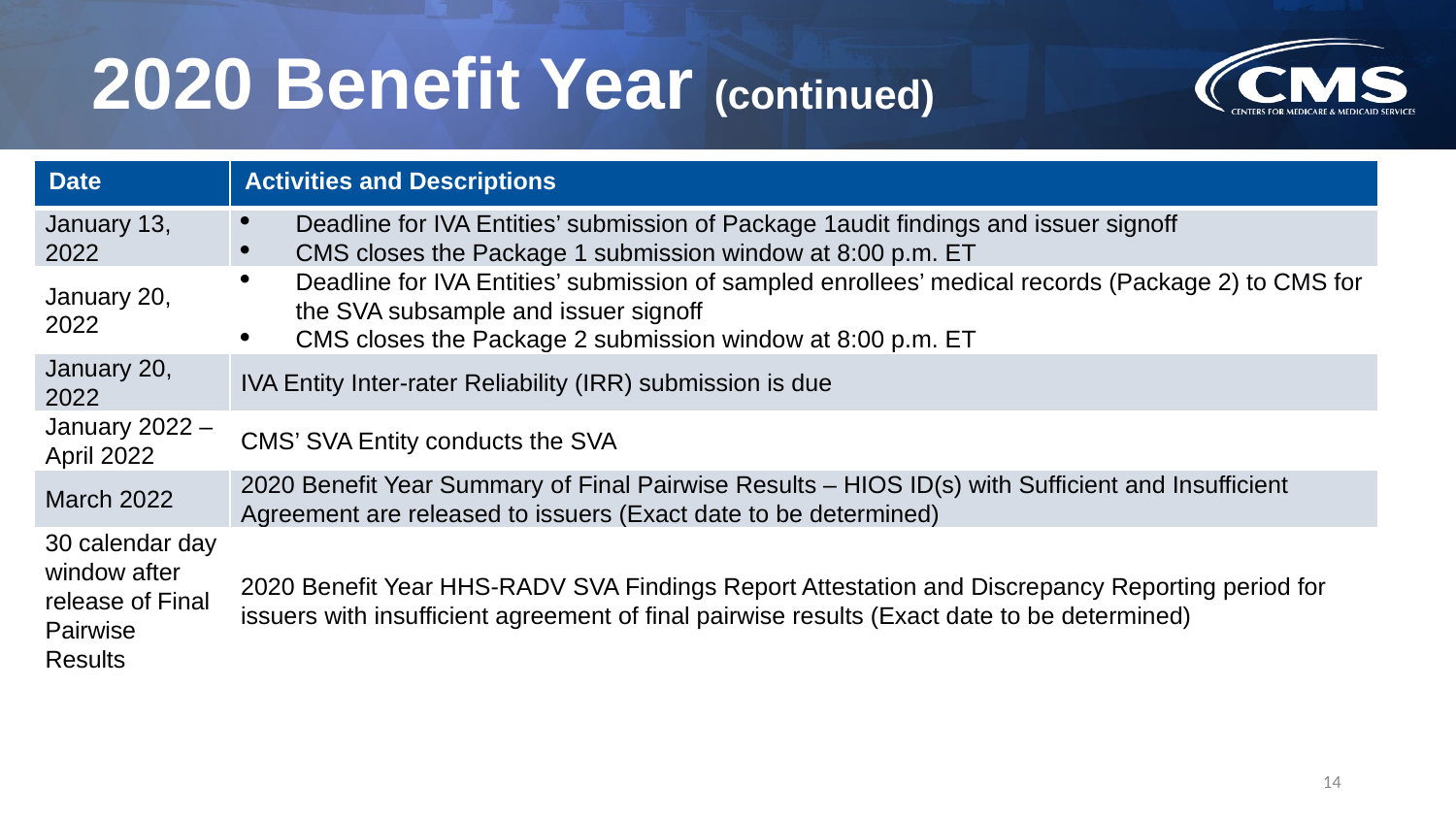

# 2020 Benefit Year (continued)
| Date | Activities and Descriptions |
| --- | --- |
| January 13, 2022 | Deadline for IVA Entities’ submission of Package 1audit findings and issuer signoff CMS closes the Package 1 submission window at 8:00 p.m. ET |
| January 20, 2022 | Deadline for IVA Entities’ submission of sampled enrollees’ medical records (Package 2) to CMS for the SVA subsample and issuer signoff CMS closes the Package 2 submission window at 8:00 p.m. ET |
| January 20, 2022 | IVA Entity Inter-rater Reliability (IRR) submission is due |
| January 2022 – April 2022 | CMS’ SVA Entity conducts the SVA |
| March 2022 | 2020 Benefit Year Summary of Final Pairwise Results – HIOS ID(s) with Sufficient and Insufficient Agreement are released to issuers (Exact date to be determined) |
| 30 calendar day window after release of Final Pairwise Results | 2020 Benefit Year HHS-RADV SVA Findings Report Attestation and Discrepancy Reporting period for issuers with insufficient agreement of final pairwise results (Exact date to be determined) |
14